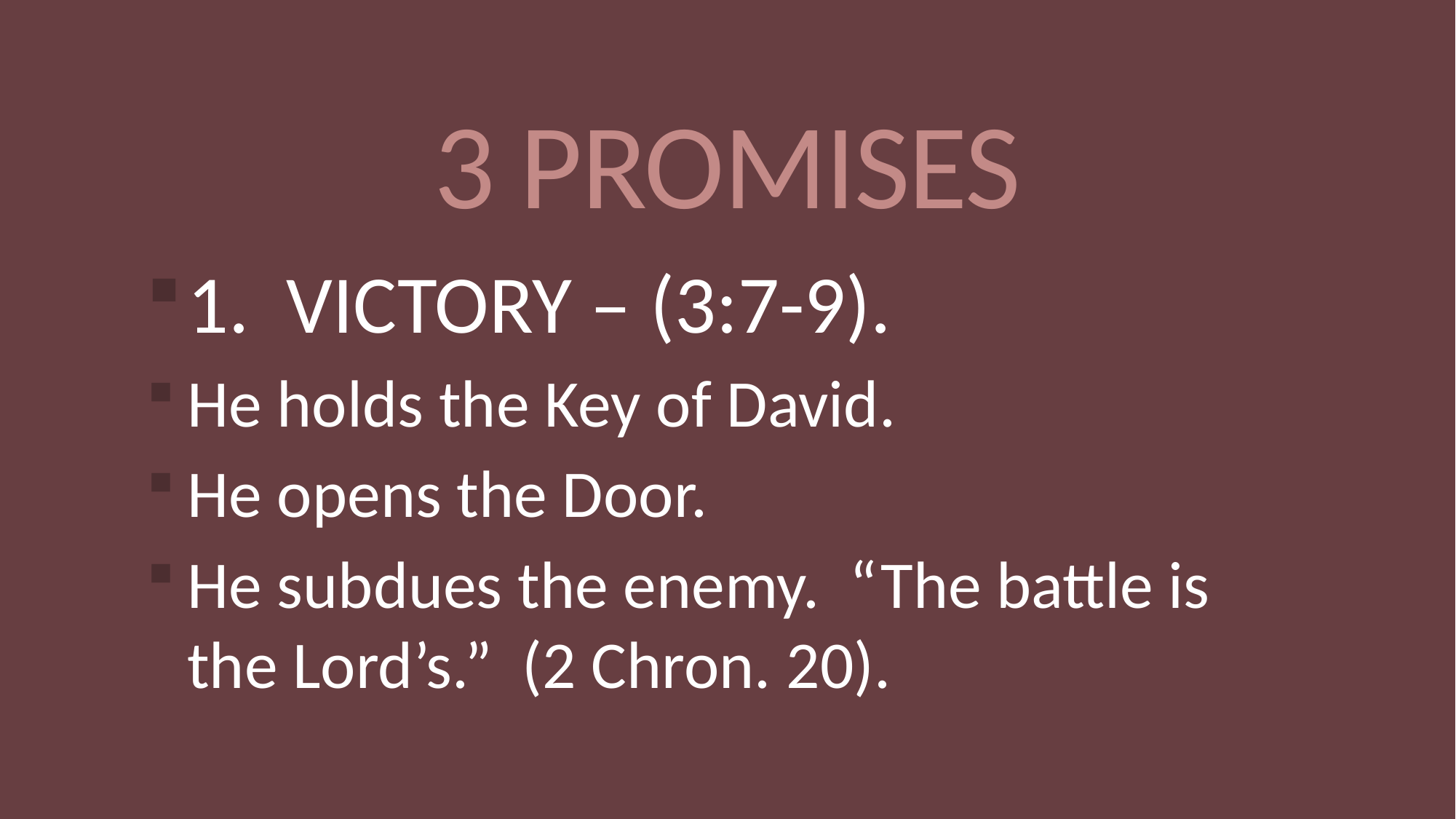

# 3 PROMISES
1.  VICTORY – (3:7-9).
He holds the Key of David.
He opens the Door.
He subdues the enemy.  “The battle is the Lord’s.”  (2 Chron. 20).